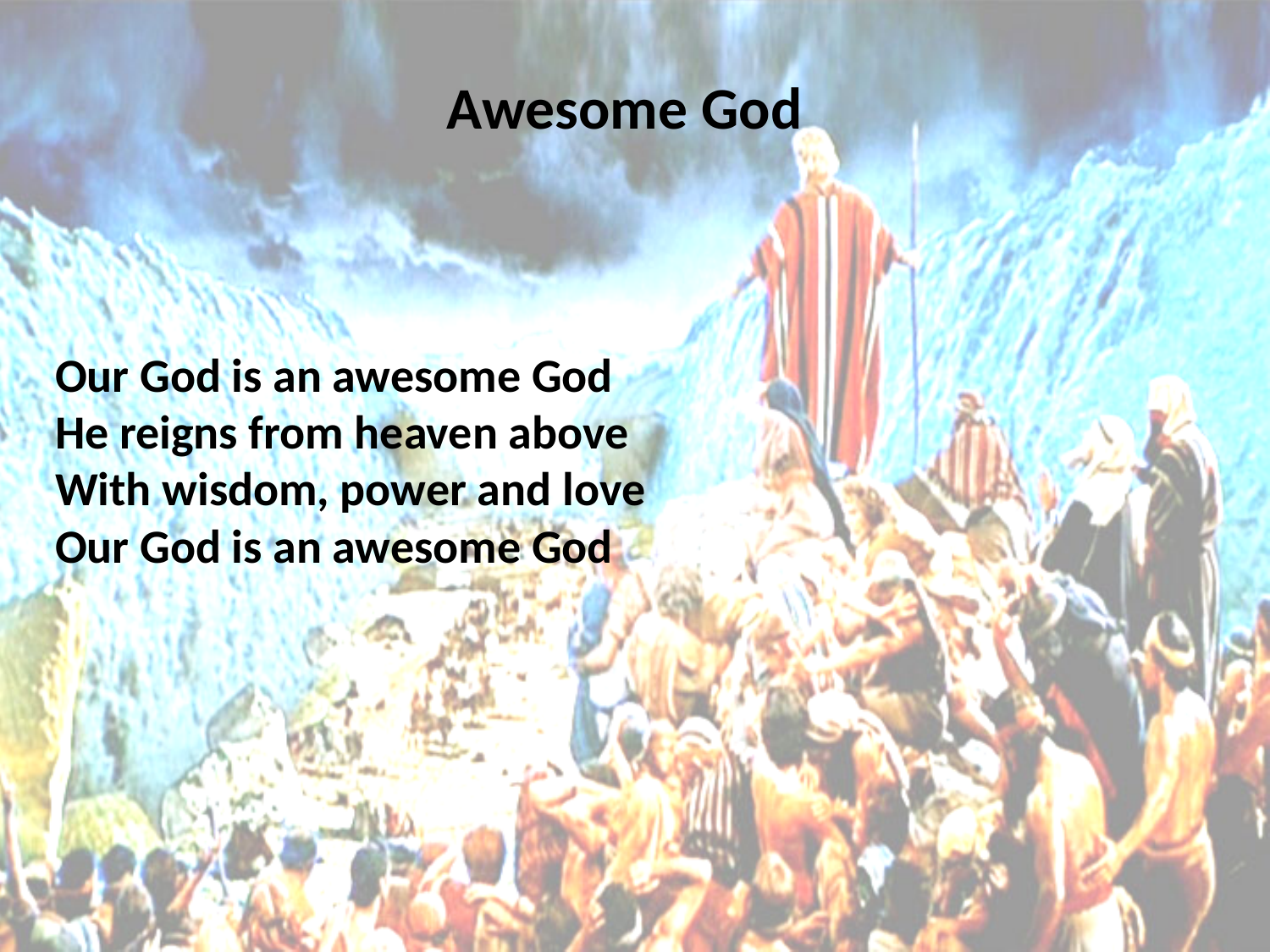

# Awesome God
Our God is an awesome God
He reigns from heaven above
With wisdom, power and love
Our God is an awesome God